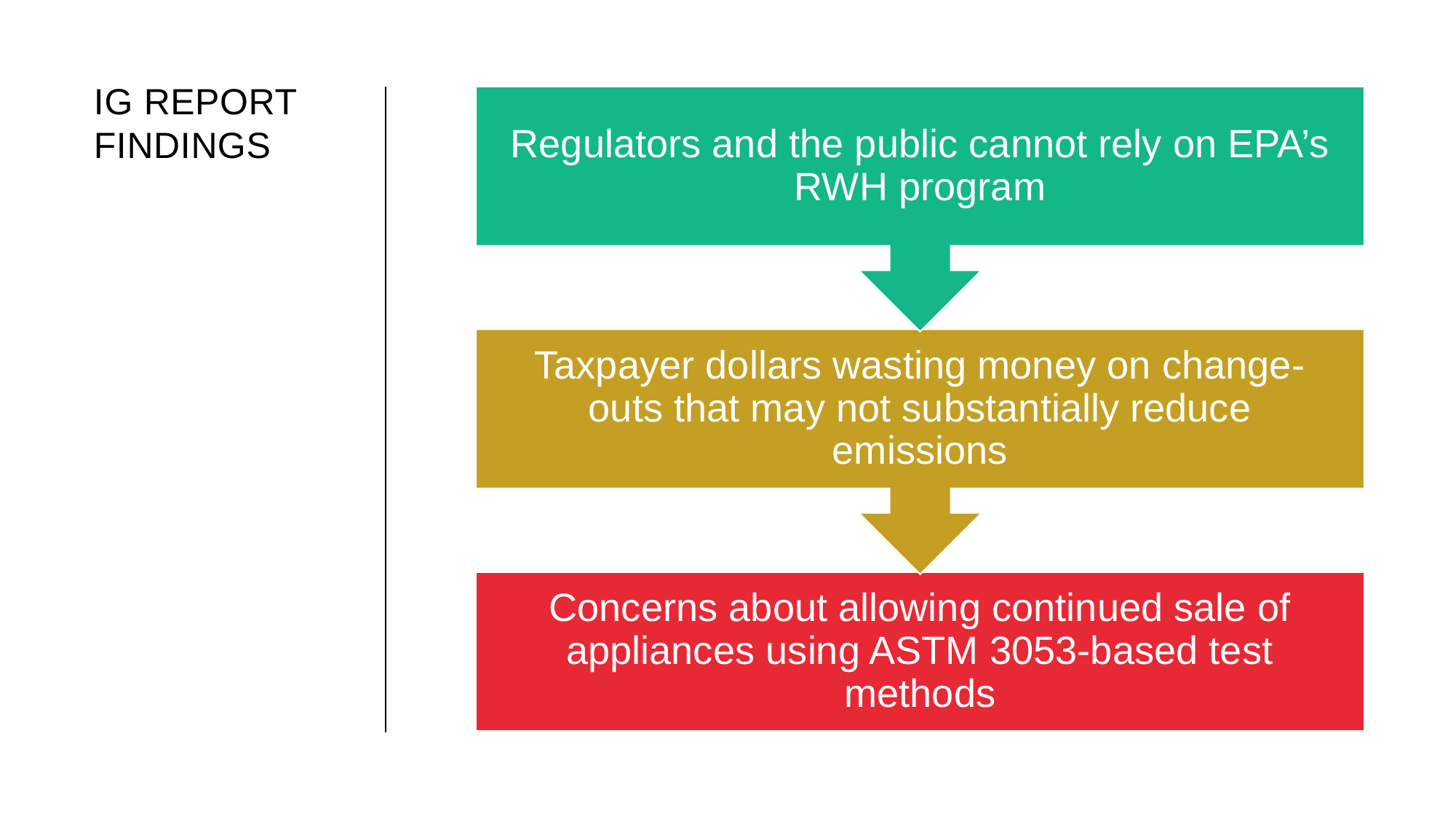

# IG Report Findings
Concerns about allowing continued sale of appliances using ASTM 3053-based test methods
Taxpayer dollars wasting money on change-outs that may not substantially reduce emissions
Regulators and the public cannot rely on EPA’s RWH program